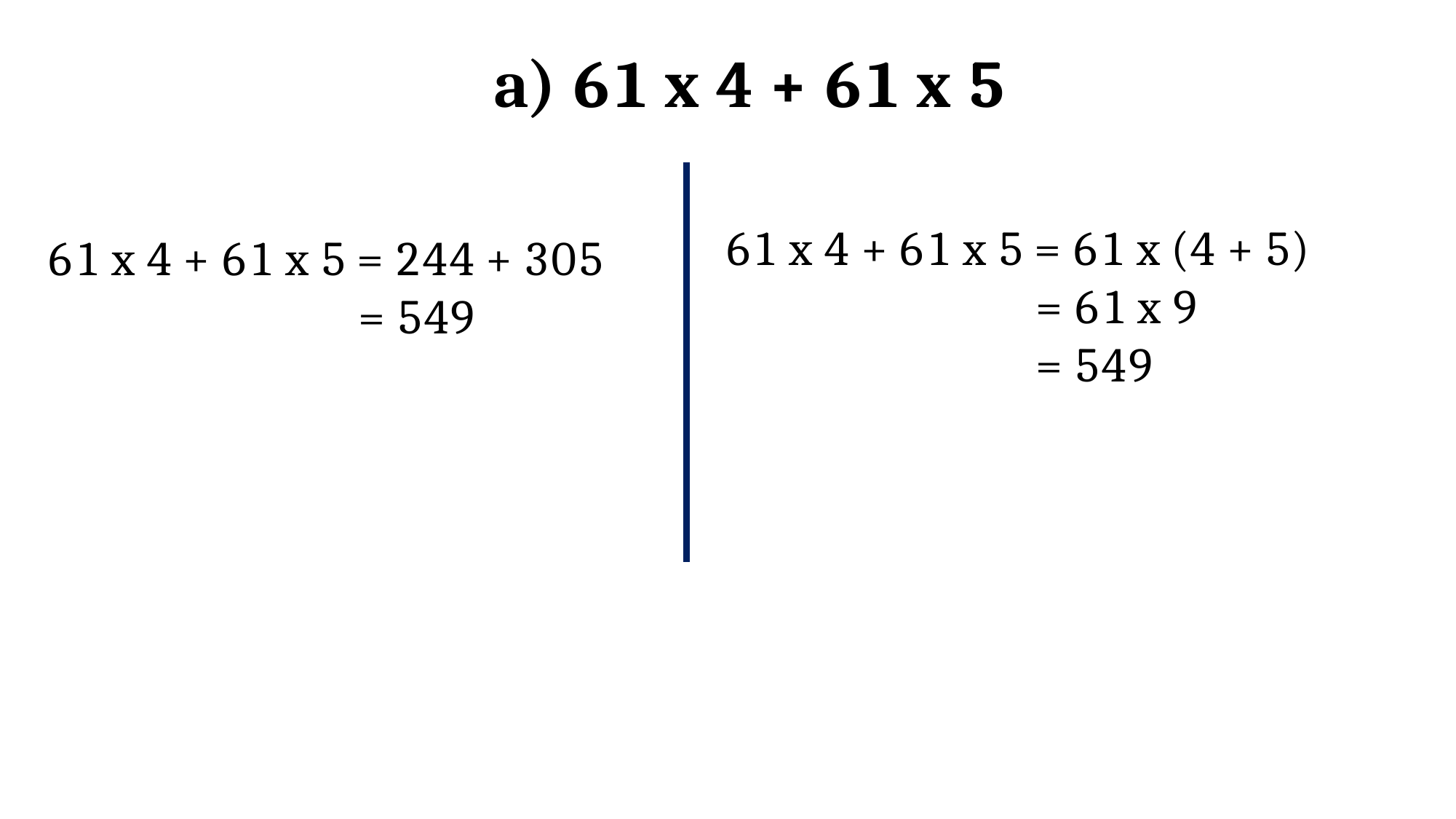

a) 61 x 4 + 61 x 5

61 x 4 + 61 x 5 = 61 x (4 + 5)
                             = 61 x 9
                             = 549
61 x 4 + 61 x 5 = 244 + 305
                             = 549